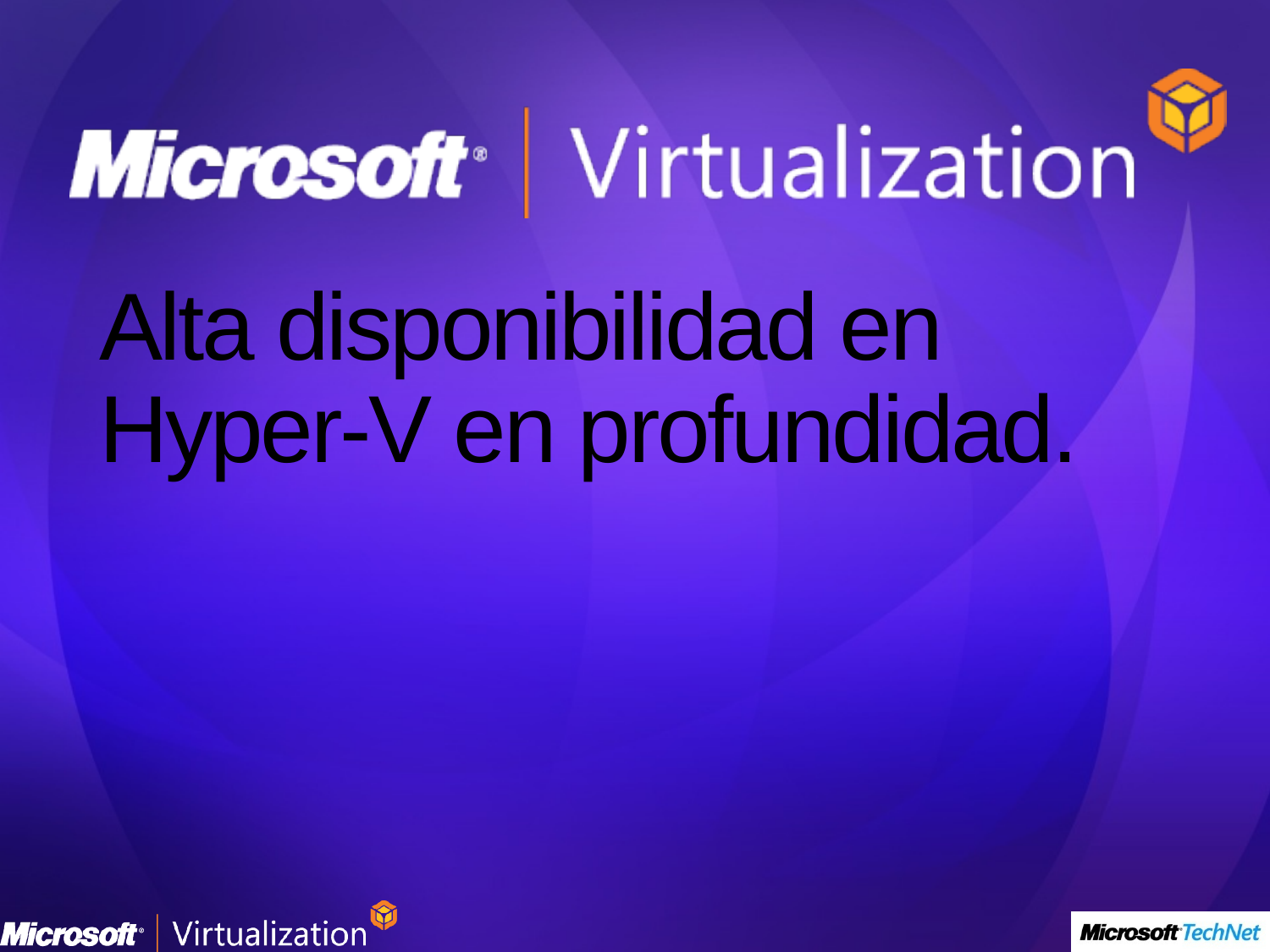

# Alta disponibilidad en Hyper-V en profundidad.